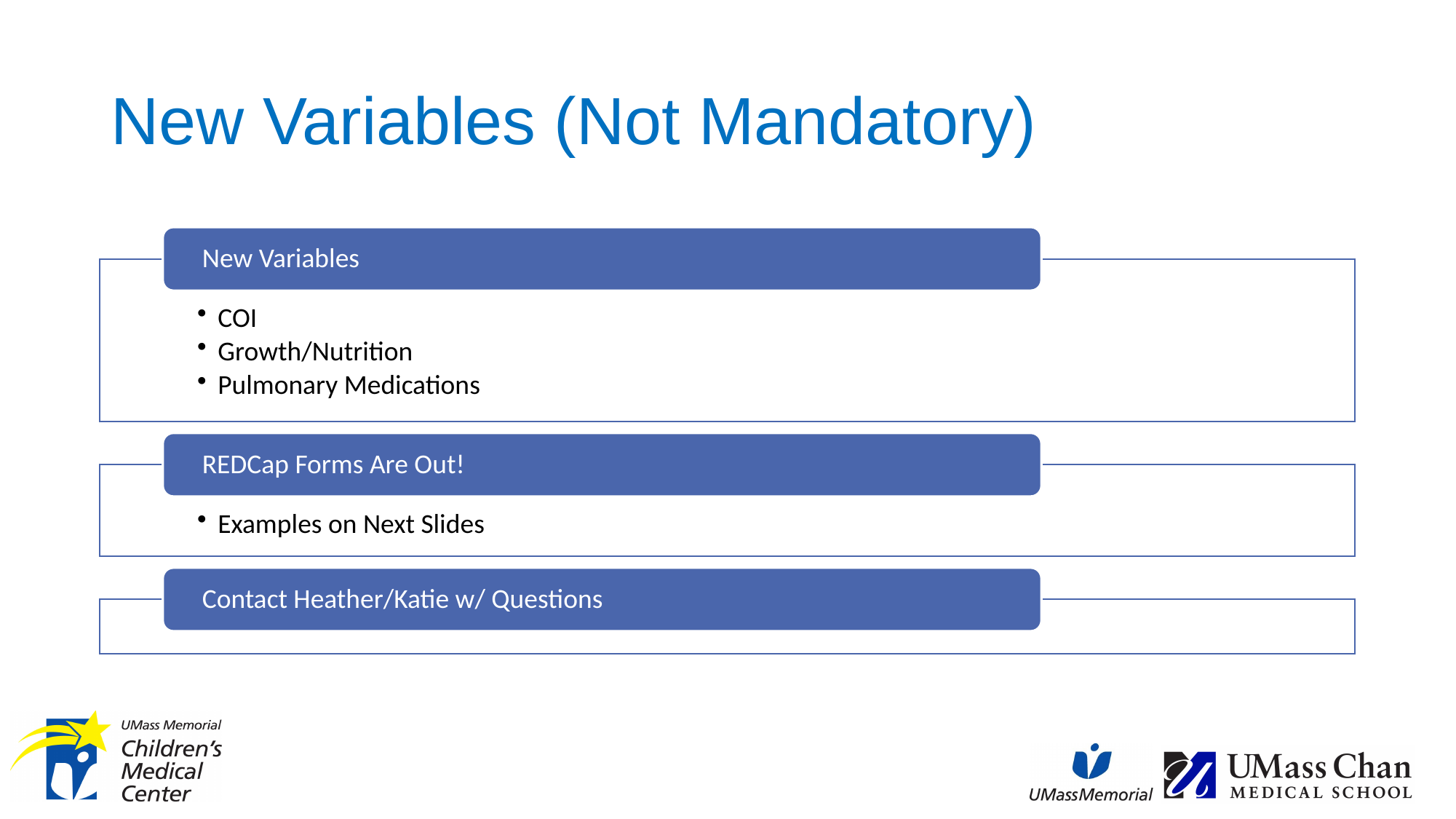

# New Variables (Not Mandatory)
COI
Growth/Nutrition
Pulmonary Medications
New Variables
Examples on Next Slides
REDCap Forms Are Out!
Contact Heather/Katie w/ Questions